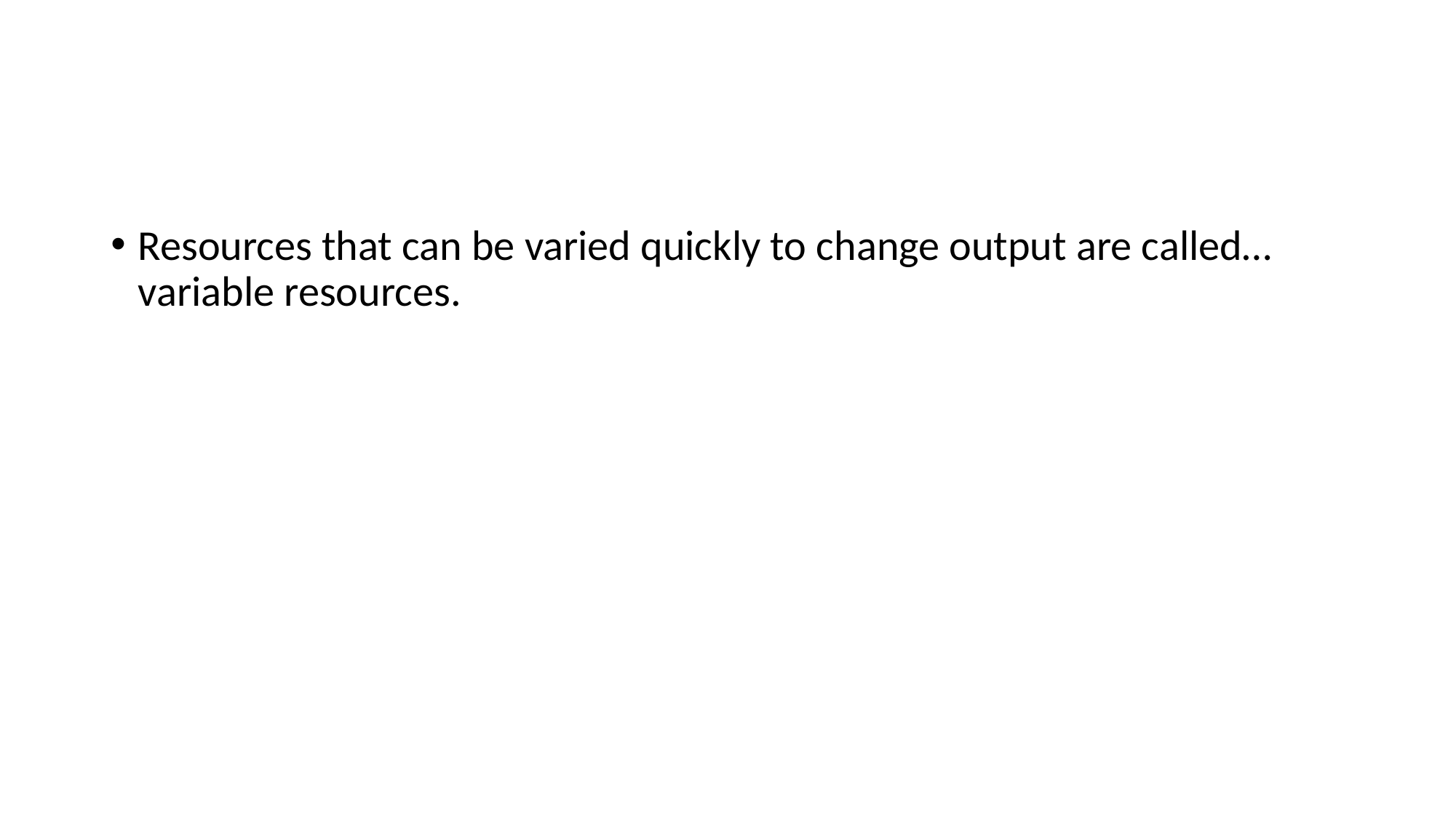

#
Resources that can be varied quickly to change output are called… variable resources.